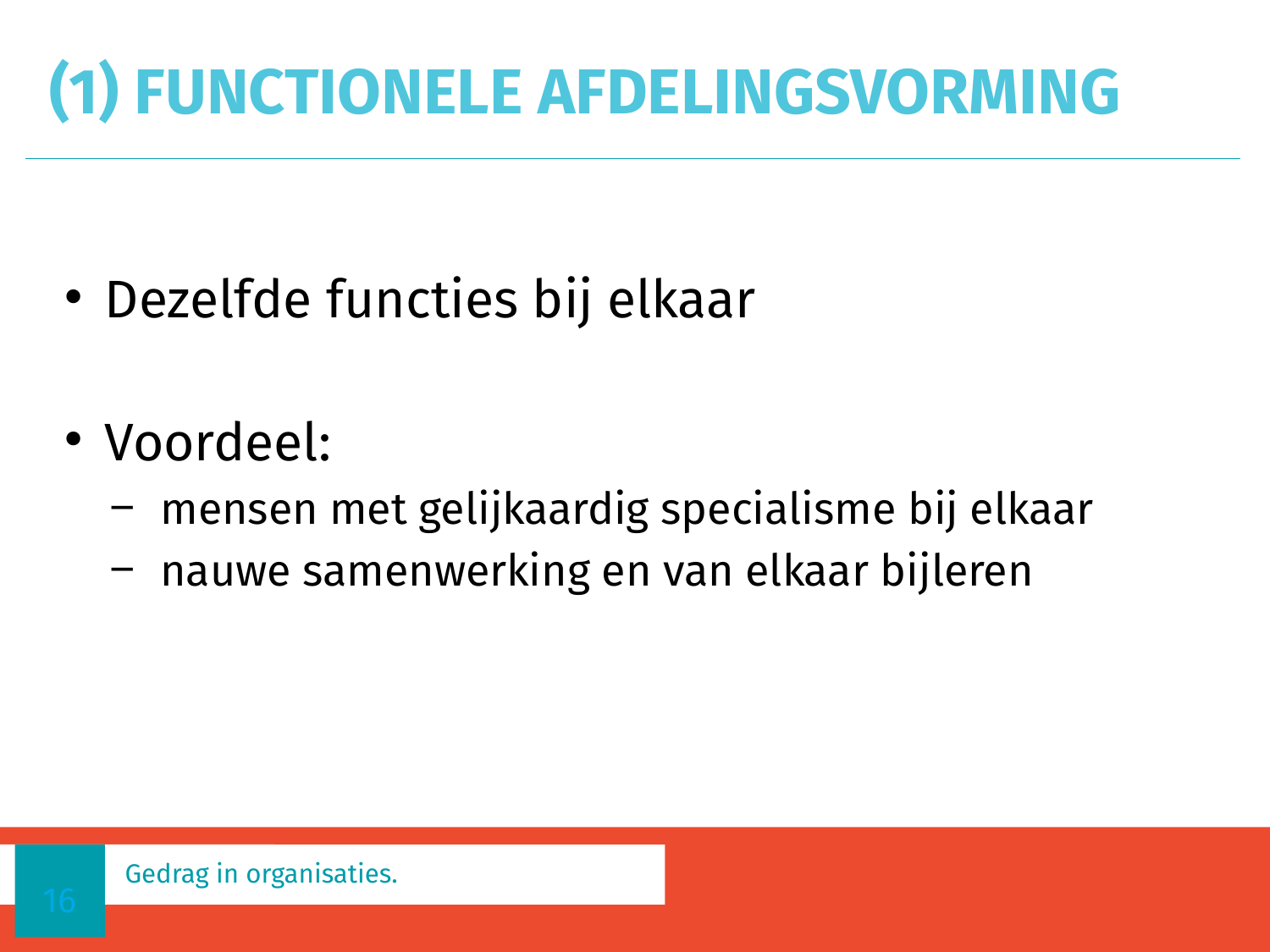

(1) Functionele Afdelingsvorming

Dezelfde functies bij elkaar

Voordeel:
mensen met gelijkaardig specialisme bij elkaar
nauwe samenwerking en van elkaar bijleren
16
Gedrag in organisaties.